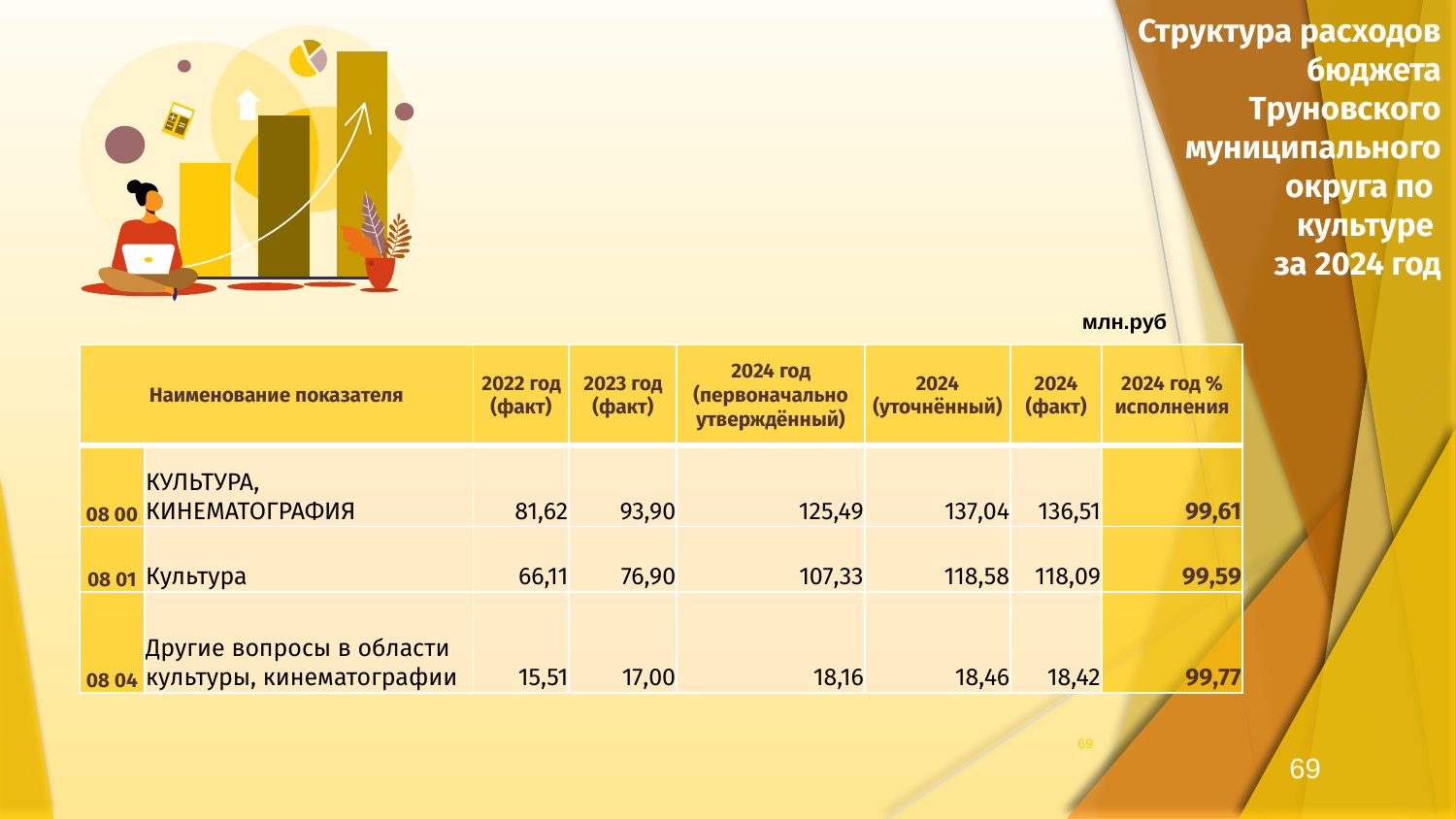

# Структура расходов бюджета Труновского муниципального округа по культуре за 2024 год

млн.руб
| Наименование показателя |  | 2022 год (факт) | 2023 год (факт) | 2024 год (первоначально утверждённый) | 2024 (уточнённый) | 2024 (факт) | 2024 год % исполнения |
| --- | --- | --- | --- | --- | --- | --- | --- |
| 08 00 | КУЛЬТУРА, КИНЕМАТОГРАФИЯ | 81,62 | 93,90 | 125,49 | 137,04 | 136,51 | 99,61 |
| 08 01 | Культура | 66,11 | 76,90 | 107,33 | 118,58 | 118,09 | 99,59 |
| 08 04 | Другие вопросы в области культуры, кинематографии | 15,51 | 17,00 | 18,16 | 18,46 | 18,42 | 99,77 |
69
 69